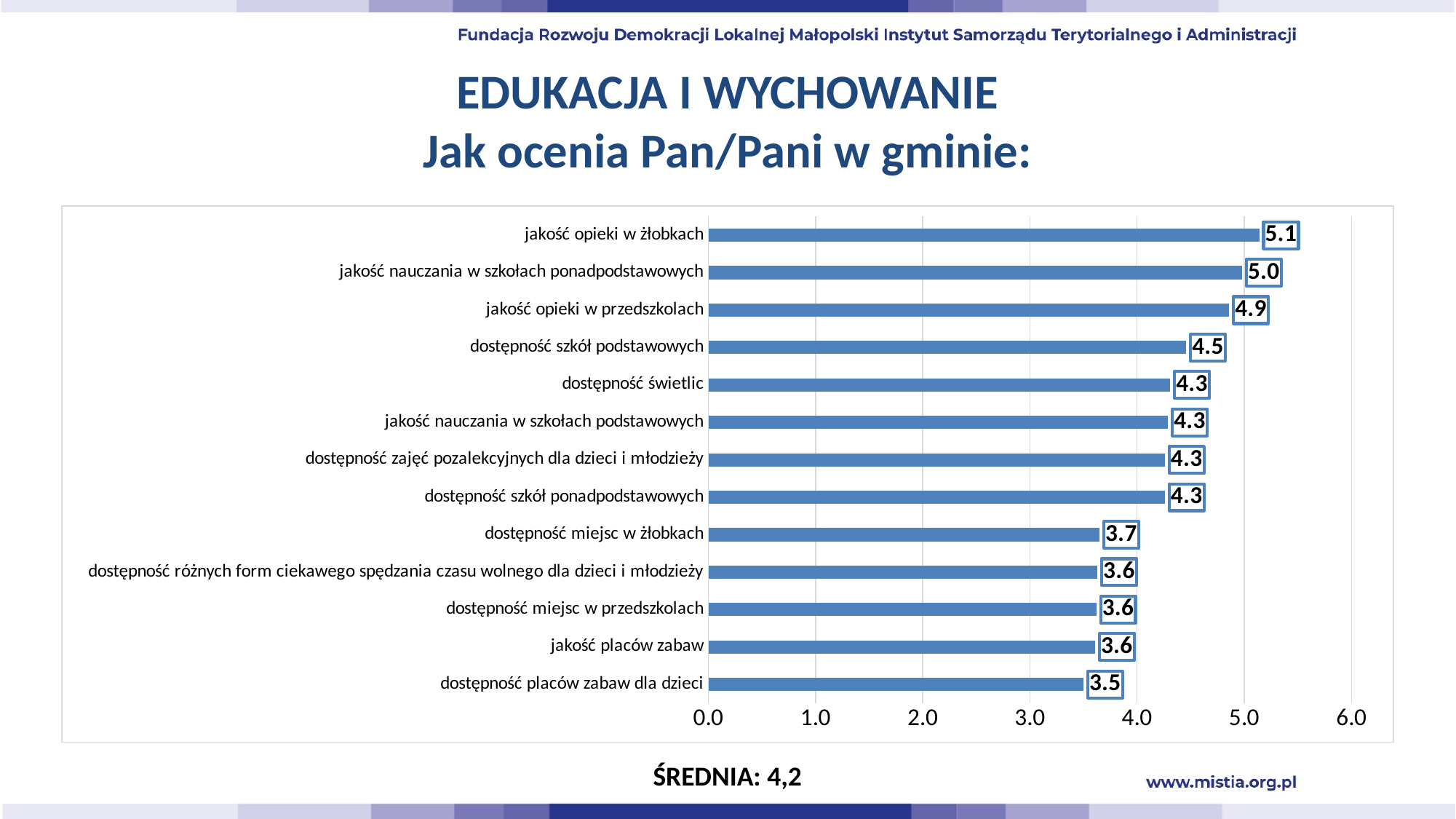

# EDUKACJA I WYCHOWANIE Jak ocenia Pan/Pani w gminie:

### Chart

| Category |  |
|---|---|
| dostępność placów zabaw dla dzieci | 3.5 |
| jakość placów zabaw | 3.61 |
| dostępność miejsc w przedszkolach | 3.62 |
| dostępność różnych form ciekawego spędzania czasu wolnego dla dzieci i młodzieży | 3.63 |
| dostępność miejsc w żłobkach | 3.65 |
| dostępność szkół ponadpodstawowych | 4.26 |
| dostępność zajęć pozalekcyjnych dla dzieci i młodzieży | 4.26 |
| jakość nauczania w szkołach podstawowych | 4.29 |
| dostępność świetlic | 4.31 |
| dostępność szkół podstawowych | 4.46 |
| jakość opieki w przedszkolach | 4.86 |
| jakość nauczania w szkołach ponadpodstawowych | 4.98 |
| jakość opieki w żłobkach | 5.14 |
ŚREDNIA: 4,2